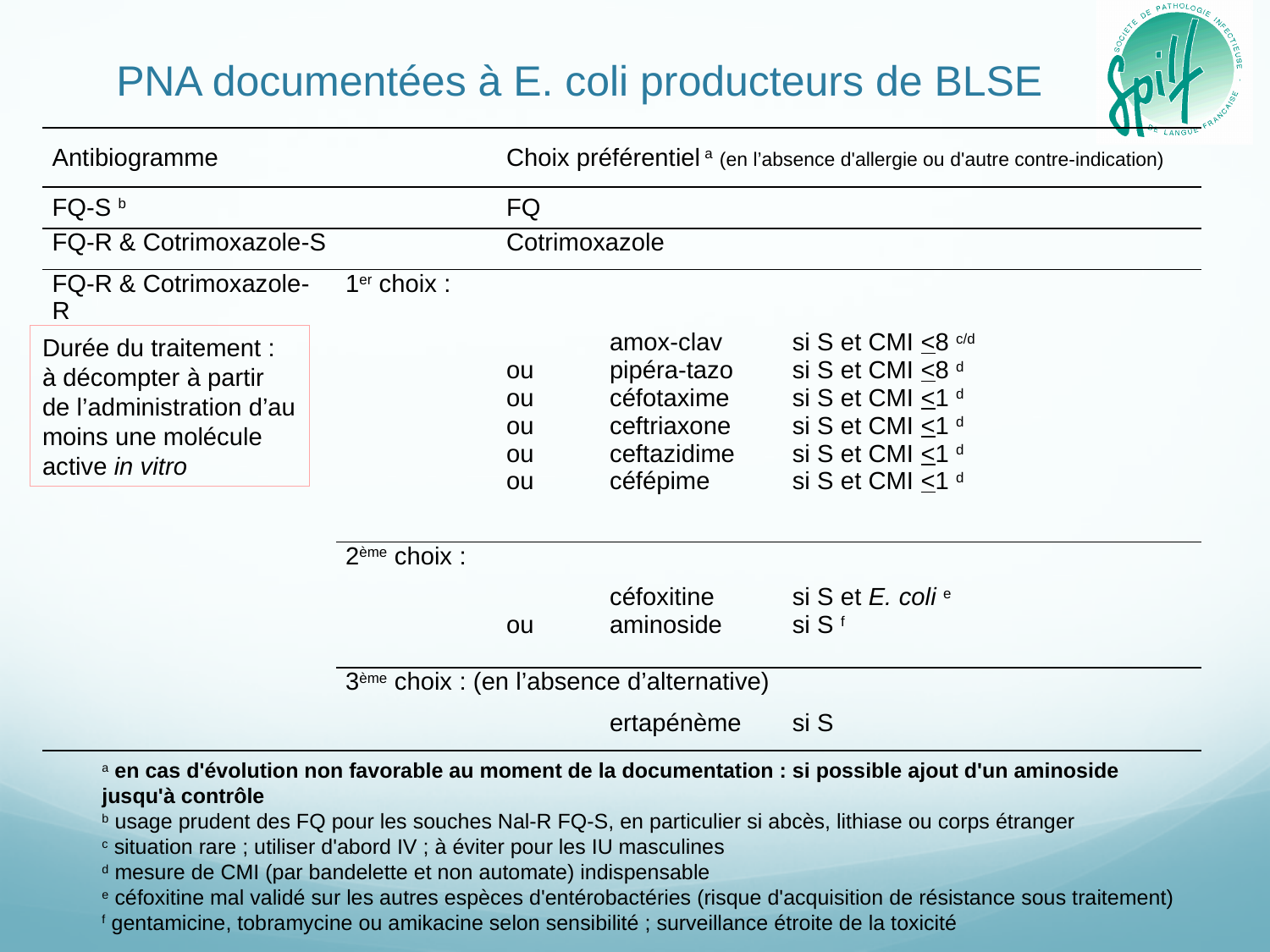

# PNA documentées à E. coli producteurs de BLSE
| Antibiogramme |  | Choix préférentiel a (en l’absence d'allergie ou d'autre contre-indication) |  |  |
| --- | --- | --- | --- | --- |
| FQ-S b |  | FQ |  |  |
| FQ-R & Cotrimoxazole-S |  | Cotrimoxazole |  |  |
| FQ-R & Cotrimoxazole-R | 1er choix : |  |  |  |
|  |  | ou ou ou ou ou | amox-clav pipéra-tazo céfotaxime ceftriaxone ceftazidime céfépime | si S et CMI <8 c/d si S et CMI <8 d si S et CMI <1 d si S et CMI <1 d si S et CMI <1 d si S et CMI <1 d |
|  | 2ème choix : |  |  |  |
|  |  | ou | céfoxitine aminoside | si S et E. coli e si S f |
|  |  |  |  |  |
|  | 3ème choix : (en l’absence d’alternative) |  |  |  |
|  |  |  | ertapénème | si S |
Durée du traitement :
à décompter à partir de l’administration d’au moins une molécule active in vitro
a en cas d'évolution non favorable au moment de la documentation : si possible ajout d'un aminoside jusqu'à contrôle
b usage prudent des FQ pour les souches Nal-R FQ-S, en particulier si abcès, lithiase ou corps étranger
c situation rare ; utiliser d'abord IV ; à éviter pour les IU masculines
d mesure de CMI (par bandelette et non automate) indispensable
e céfoxitine mal validé sur les autres espèces d'entérobactéries (risque d'acquisition de résistance sous traitement)
f gentamicine, tobramycine ou amikacine selon sensibilité ; surveillance étroite de la toxicité